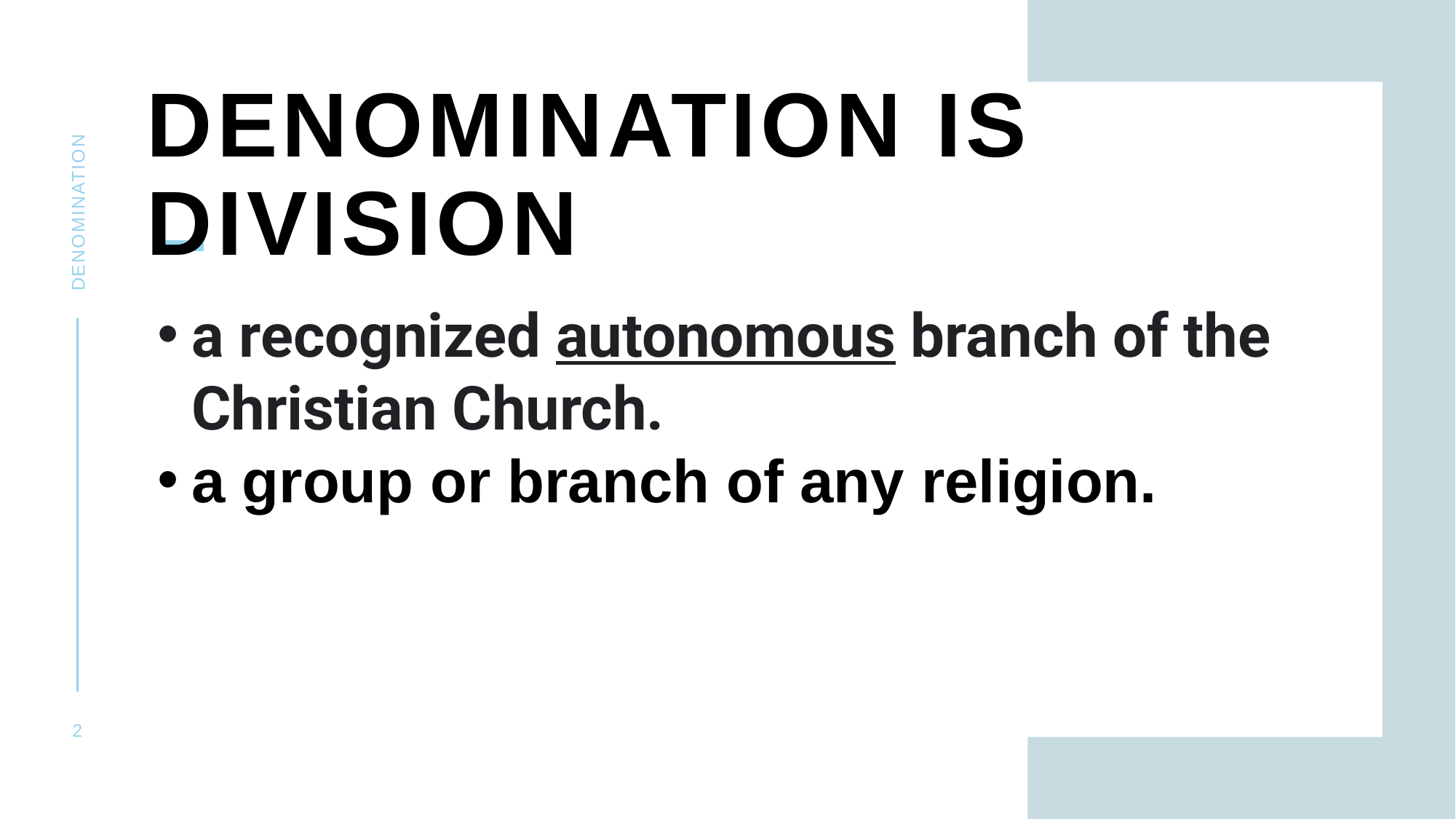

# Denomination is division
Denomination
a recognized autonomous branch of the Christian Church.
a group or branch of any religion.
2